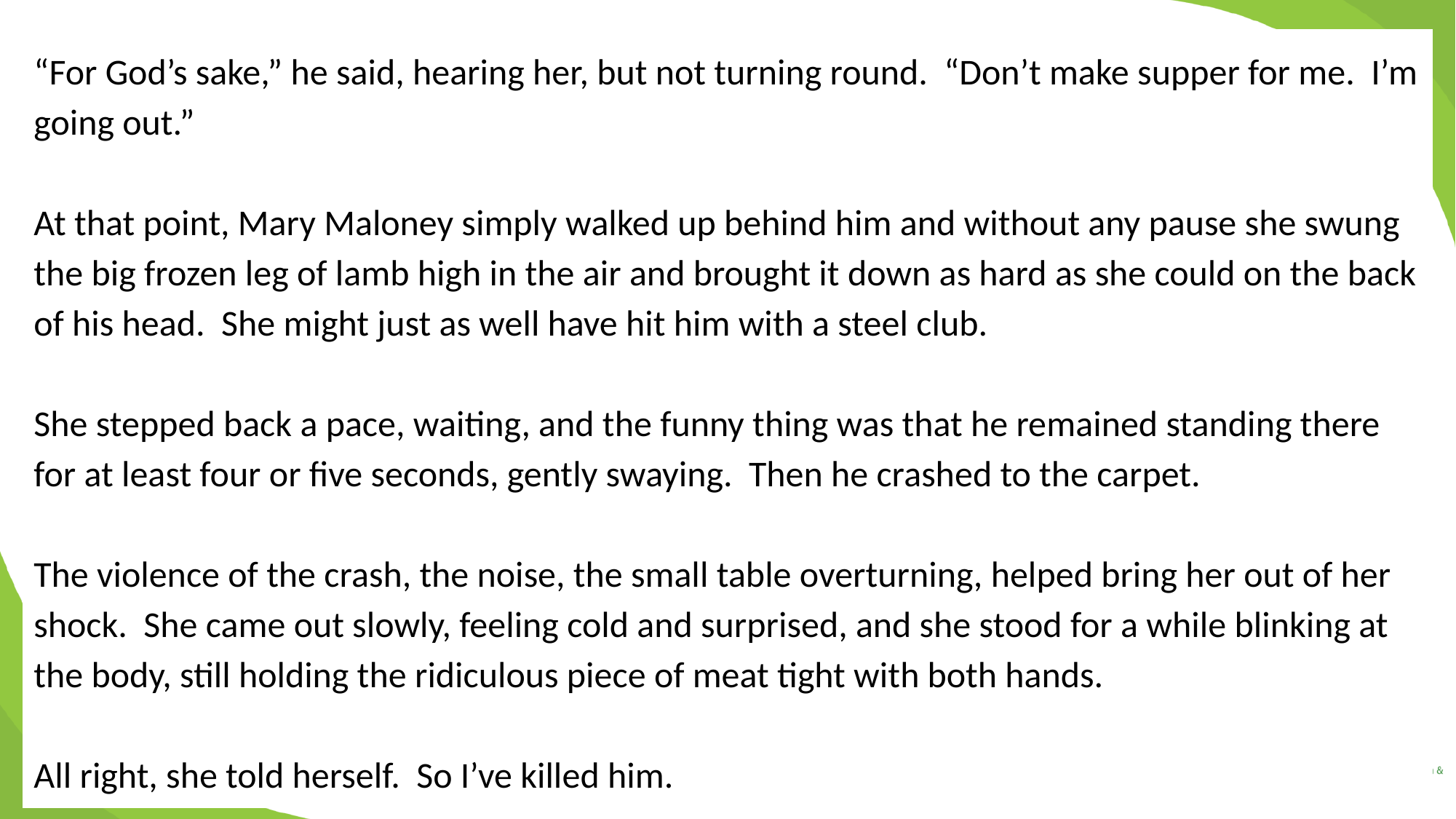

“For God’s sake,” he said, hearing her, but not turning round.  “Don’t make supper for me.  I’m going out.”

At that point, Mary Maloney simply walked up behind him and without any pause she swung the big frozen leg of lamb high in the air and brought it down as hard as she could on the back of his head.  She might just as well have hit him with a steel club.

She stepped back a pace, waiting, and the funny thing was that he remained standing there for at least four or five seconds, gently swaying.  Then he crashed to the carpet.

The violence of the crash, the noise, the small table overturning, helped bring her out of her shock.  She came out slowly, feeling cold and surprised, and she stood for a while blinking at the body, still holding the ridiculous piece of meat tight with both hands.

All right, she told herself.  So I’ve killed him.